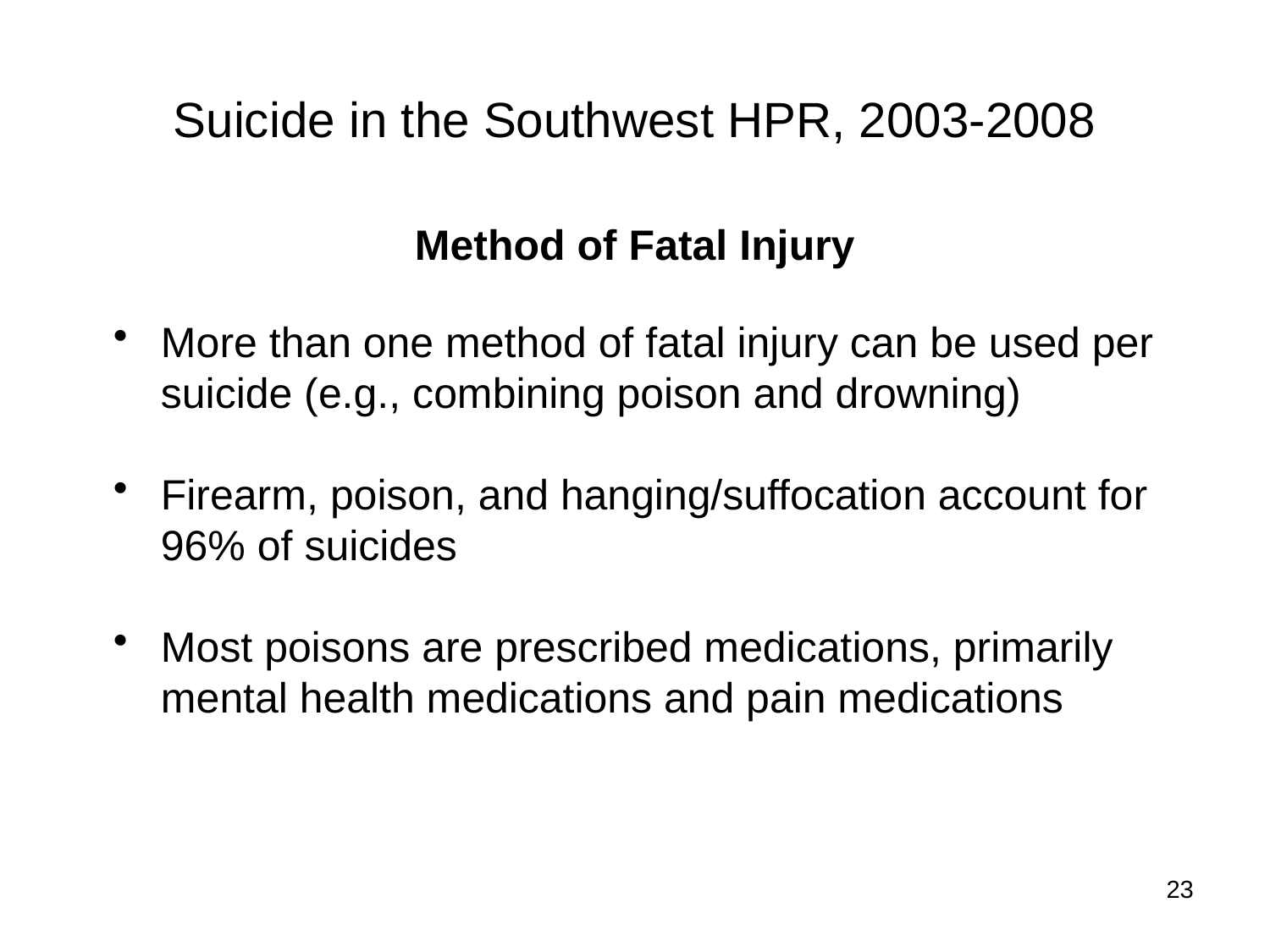

# Suicide in the Southwest HPR, 2003-2008
Method of Fatal Injury
More than one method of fatal injury can be used per suicide (e.g., combining poison and drowning)
Firearm, poison, and hanging/suffocation account for 96% of suicides
Most poisons are prescribed medications, primarily mental health medications and pain medications
23